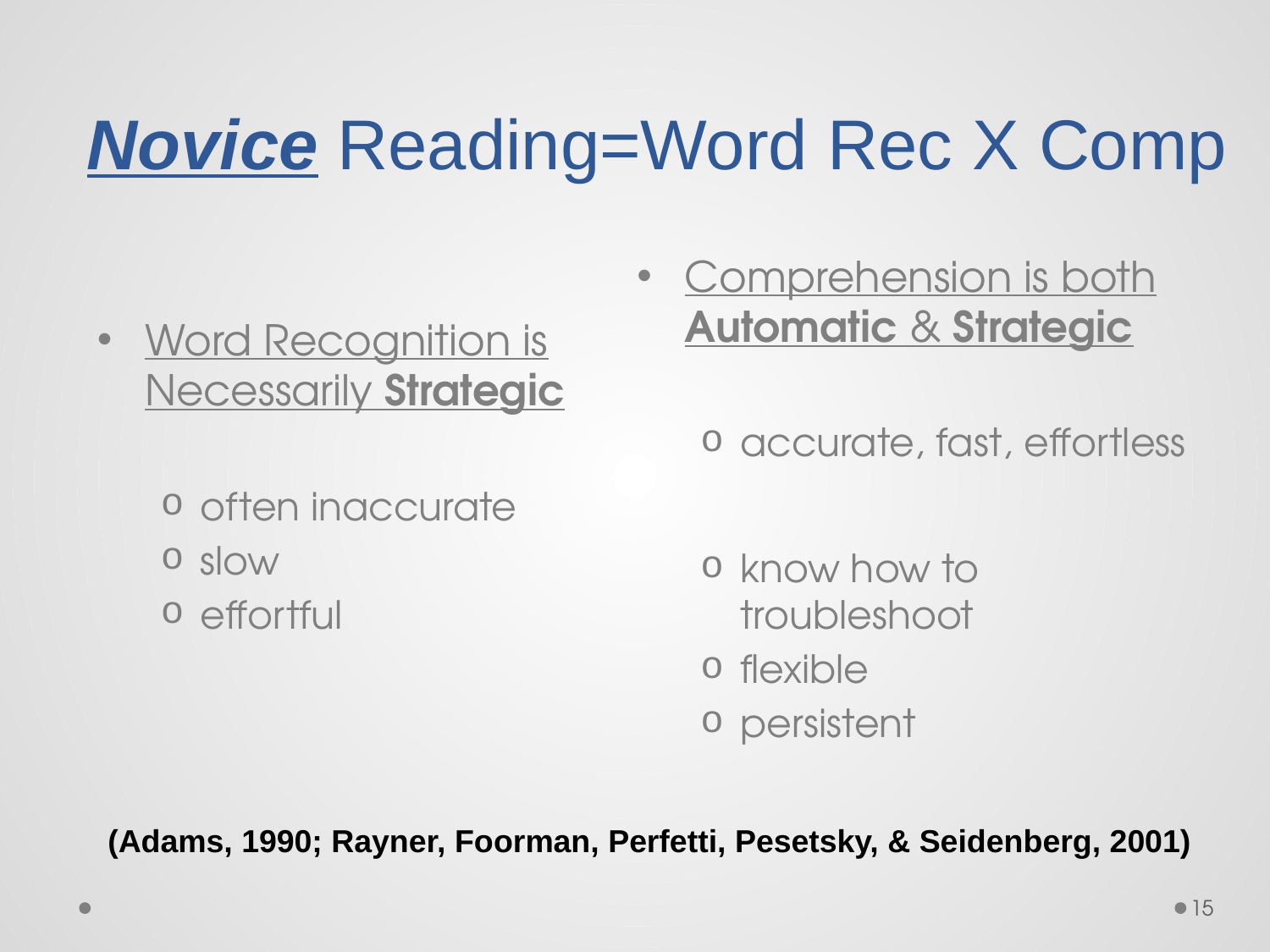

# Novice Reading=Word Rec X Comp
Comprehension is both Automatic & Strategic

accurate, fast, effortless

know how to troubleshoot
flexible
persistent
Word Recognition is Necessarily Strategic

often inaccurate
slow
effortful
(Adams, 1990; Rayner, Foorman, Perfetti, Pesetsky, & Seidenberg, 2001)
15